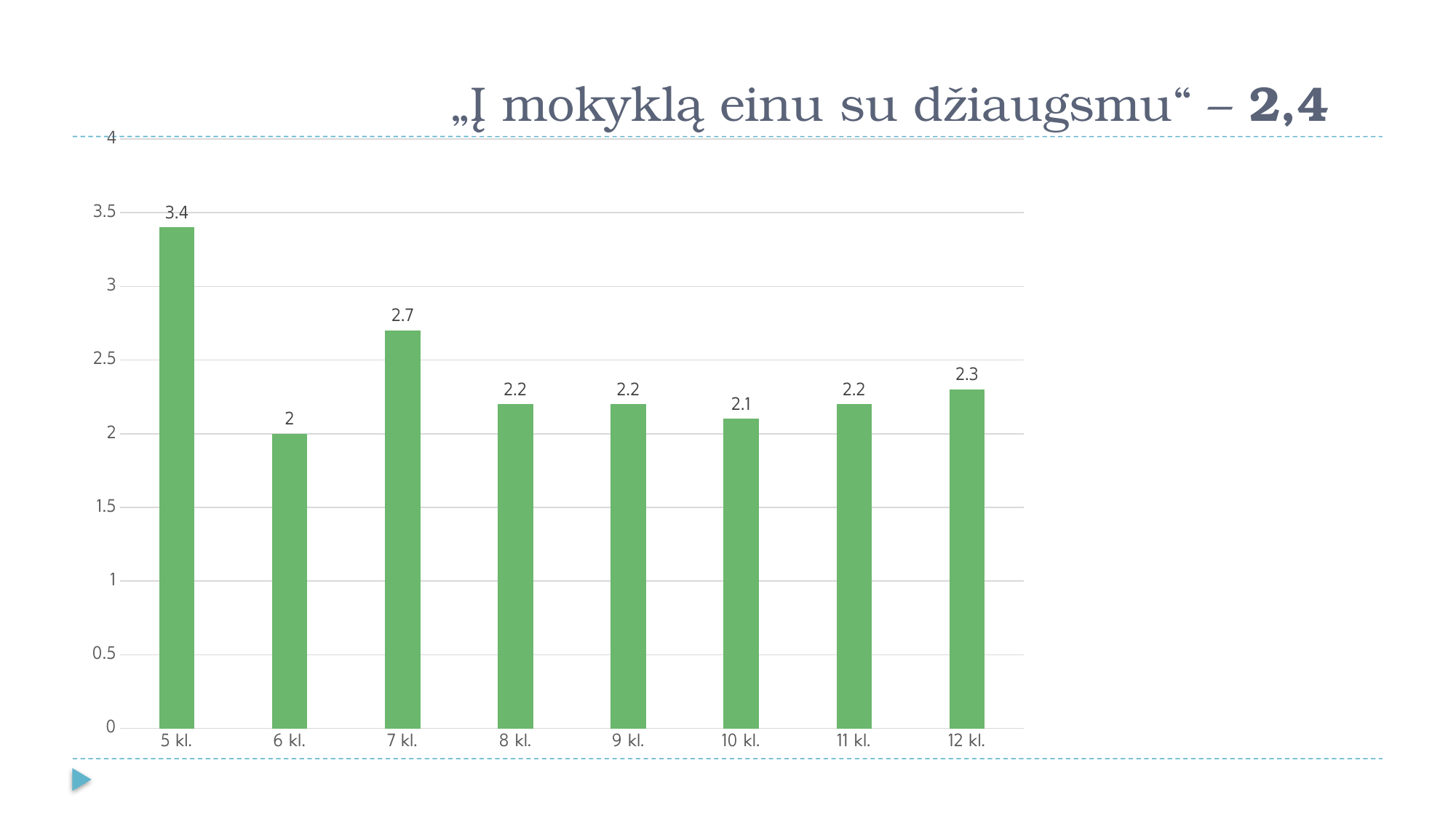

# „Į mokyklą einu su džiaugsmu“ – 2,4

### Chart

| Category | Stulpelis3 |
|---|---|
| 5 kl. | 3.4 |
| 6 kl. | 2.0 |
| 7 kl. | 2.7 |
| 8 kl. | 2.2 |
| 9 kl. | 2.2 |
| 10 kl. | 2.1 |
| 11 kl. | 2.2 |
| 12 kl. | 2.3 |